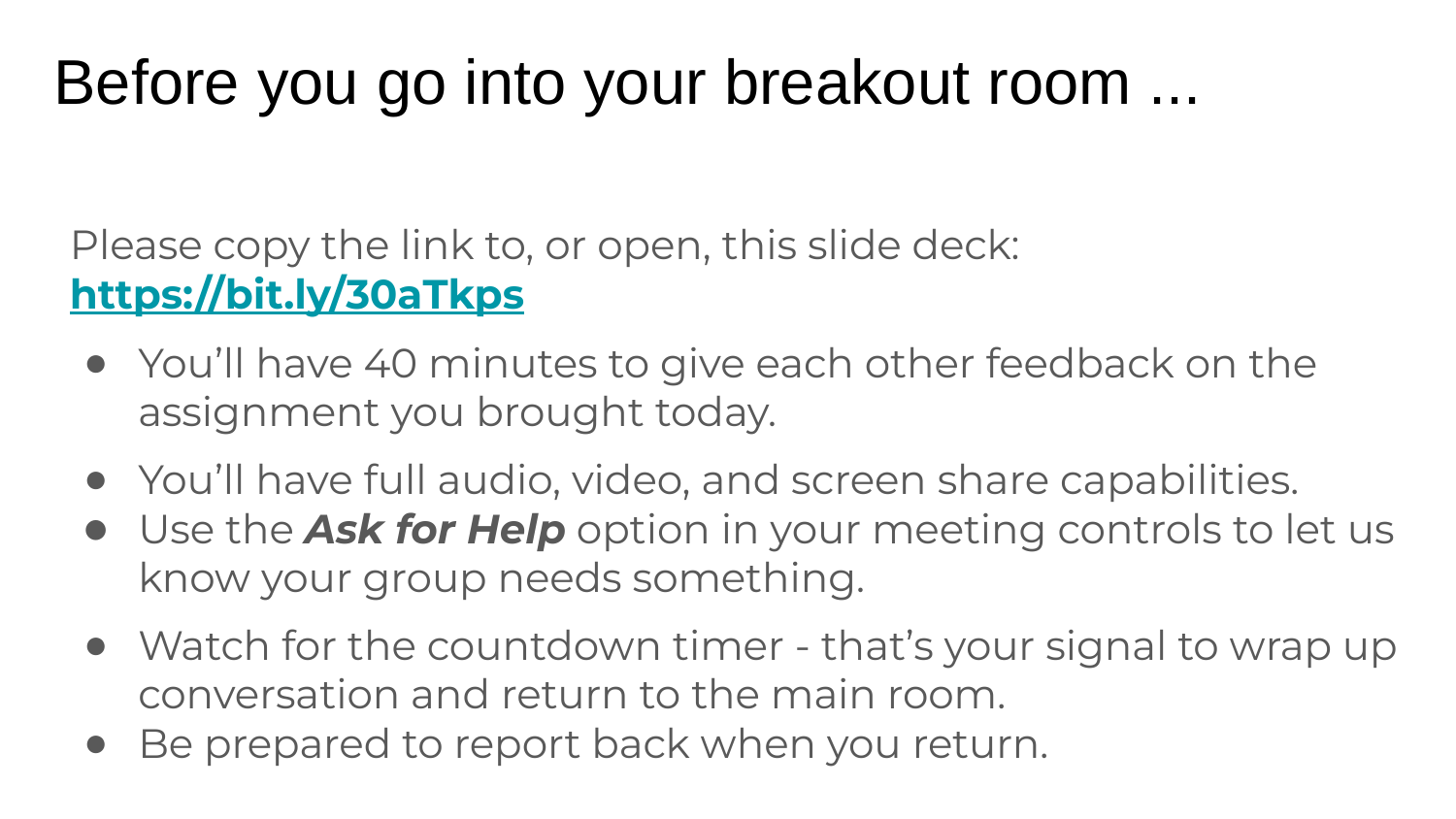

# Before you go into your breakout room ...
Please copy the link to, or open, this slide deck: https://bit.ly/30aTkps
You’ll have 40 minutes to give each other feedback on the assignment you brought today.
You’ll have full audio, video, and screen share capabilities.
Use the Ask for Help option in your meeting controls to let us know your group needs something.
Watch for the countdown timer - that’s your signal to wrap up conversation and return to the main room.
Be prepared to report back when you return.